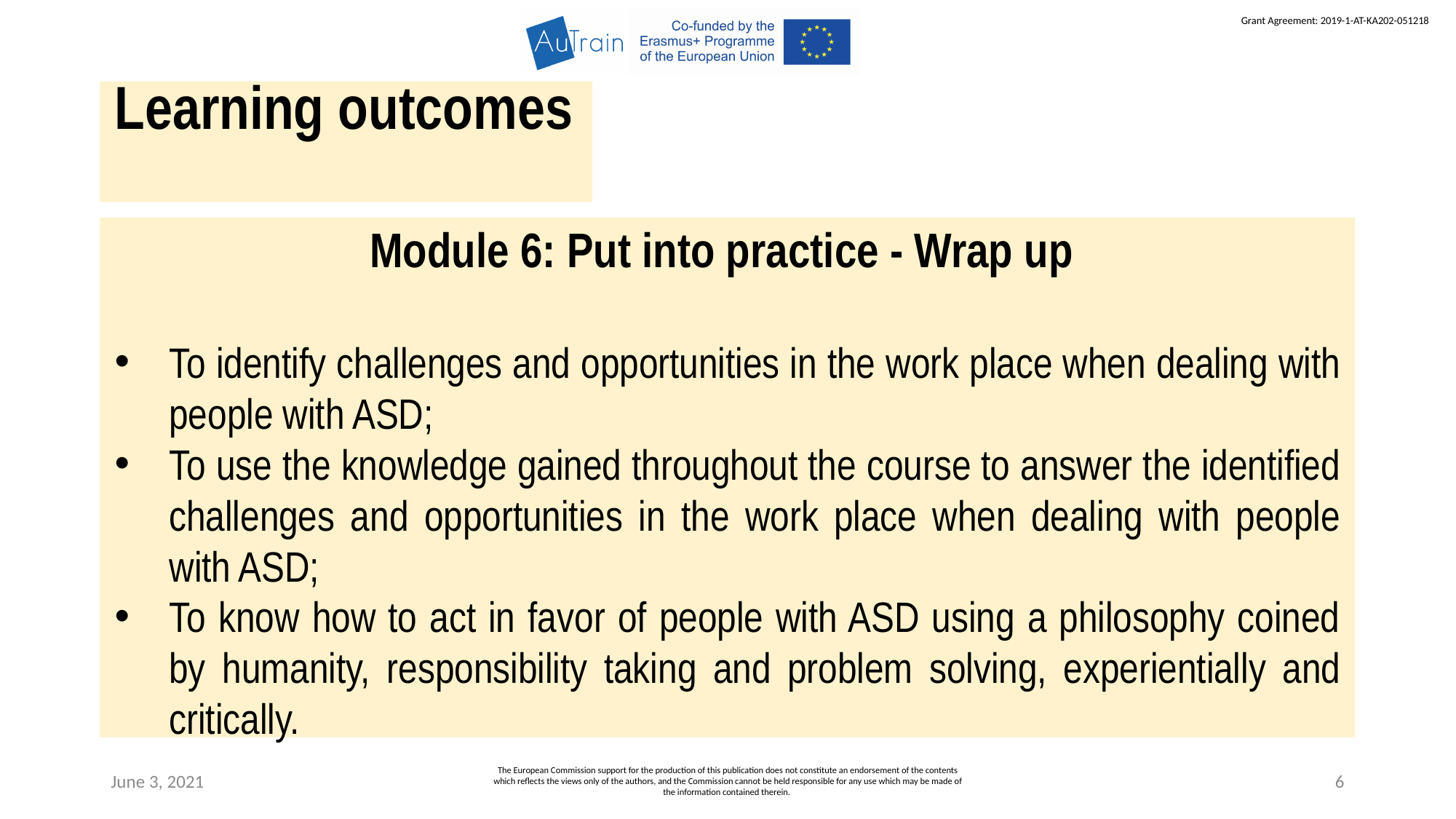

Learning outcomes

Module 6: Put into practice - Wrap up

To identify challenges and opportunities in the work place when dealing with people with ASD;
To use the knowledge gained throughout the course to answer the identified challenges and opportunities in the work place when dealing with people with ASD;
To know how to act in favor of people with ASD using a philosophy coined by humanity, responsibility taking and problem solving, experientially and critically.

June 3, 2021
The European Commission support for the production of this publication does not constitute an endorsement of the contents which reflects the views only of the authors, and the Commission cannot be held responsible for any use which may be made of the information contained therein.
6